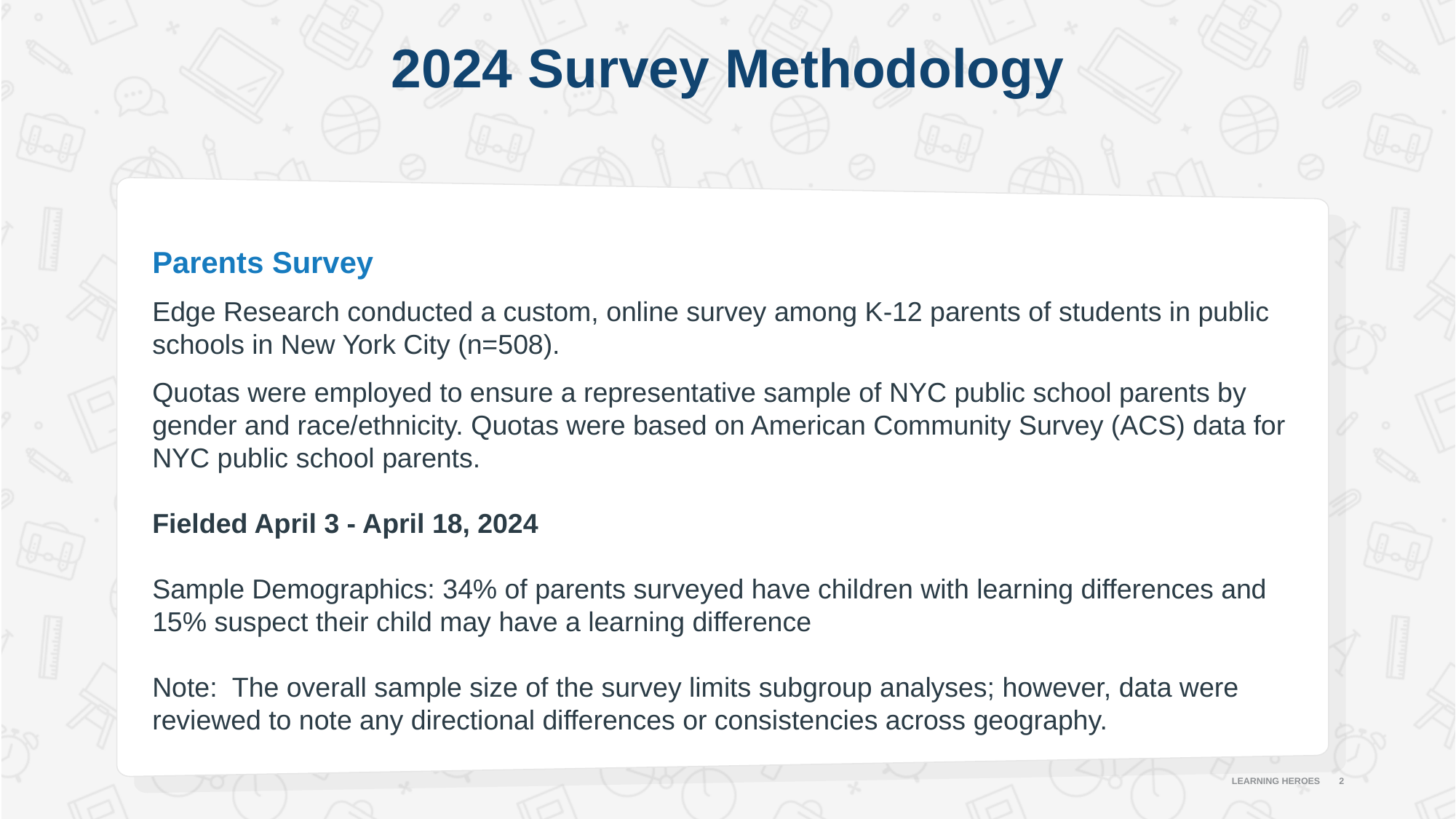

# 2024 Survey Methodology

Parents Survey
Edge Research conducted a custom, online survey among K-12 parents of students in public schools in New York City (n=508).
Quotas were employed to ensure a representative sample of NYC public school parents by gender and race/ethnicity. Quotas were based on American Community Survey (ACS) data for NYC public school parents.

Fielded April 3 - April 18, 2024

Sample Demographics: 34% of parents surveyed have children with learning differences and 15% suspect their child may have a learning difference

Note:  The overall sample size of the survey limits subgroup analyses; however, data were reviewed to note any directional differences or consistencies across geography.
LEARNING HEROES
2